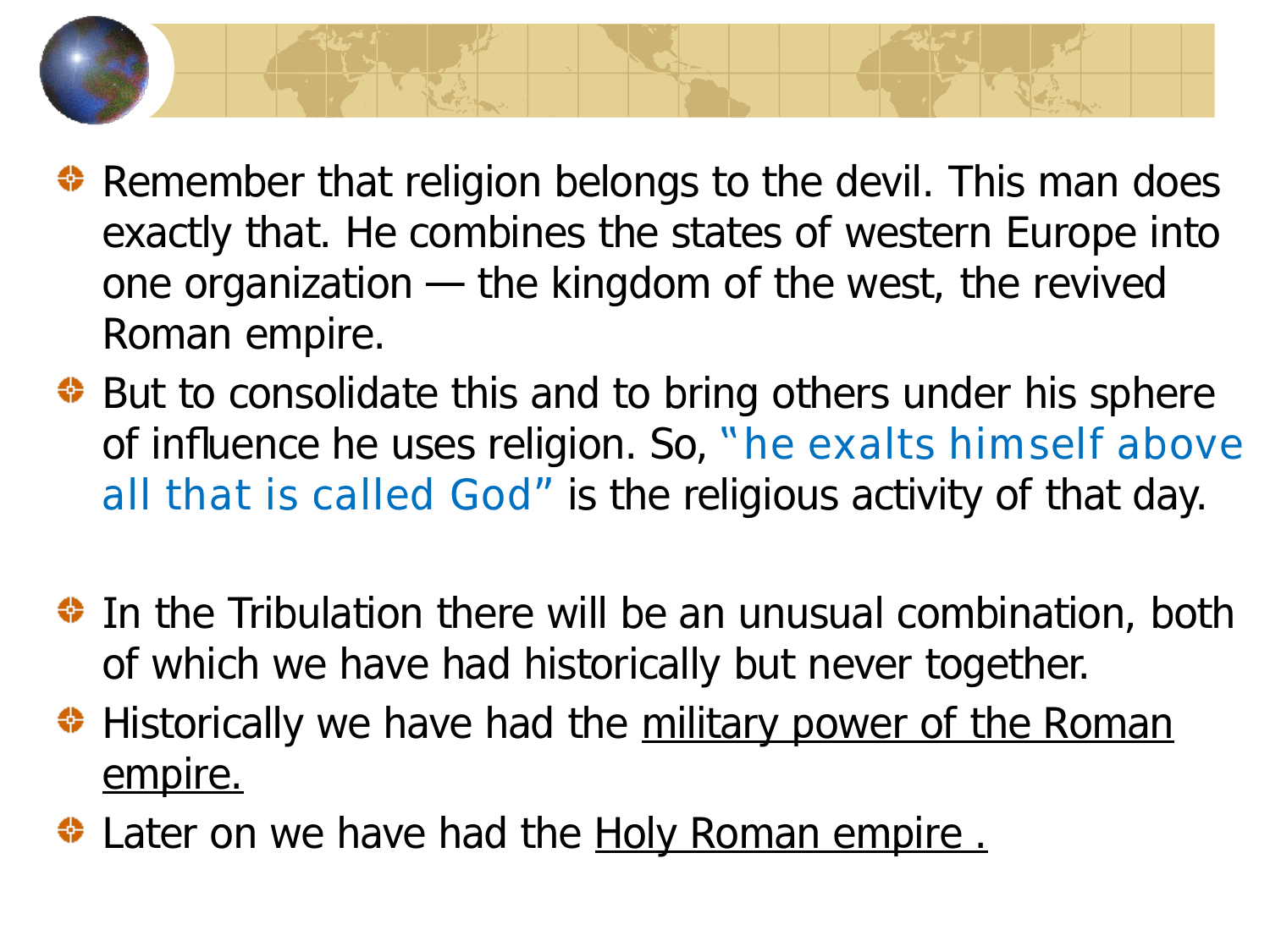

Remember that religion belongs to the devil. This man does exactly that. He combines the states of western Europe into one organization — the kingdom of the west, the revived Roman empire.
But to consolidate this and to bring others under his sphere of influence he uses religion. So, “he exalts himself above all that is called God” is the religious activity of that day.

In the Tribulation there will be an unusual combination, both of which we have had historically but never together.
Historically we have had the military power of the Roman empire.
Later on we have had the Holy Roman empire .